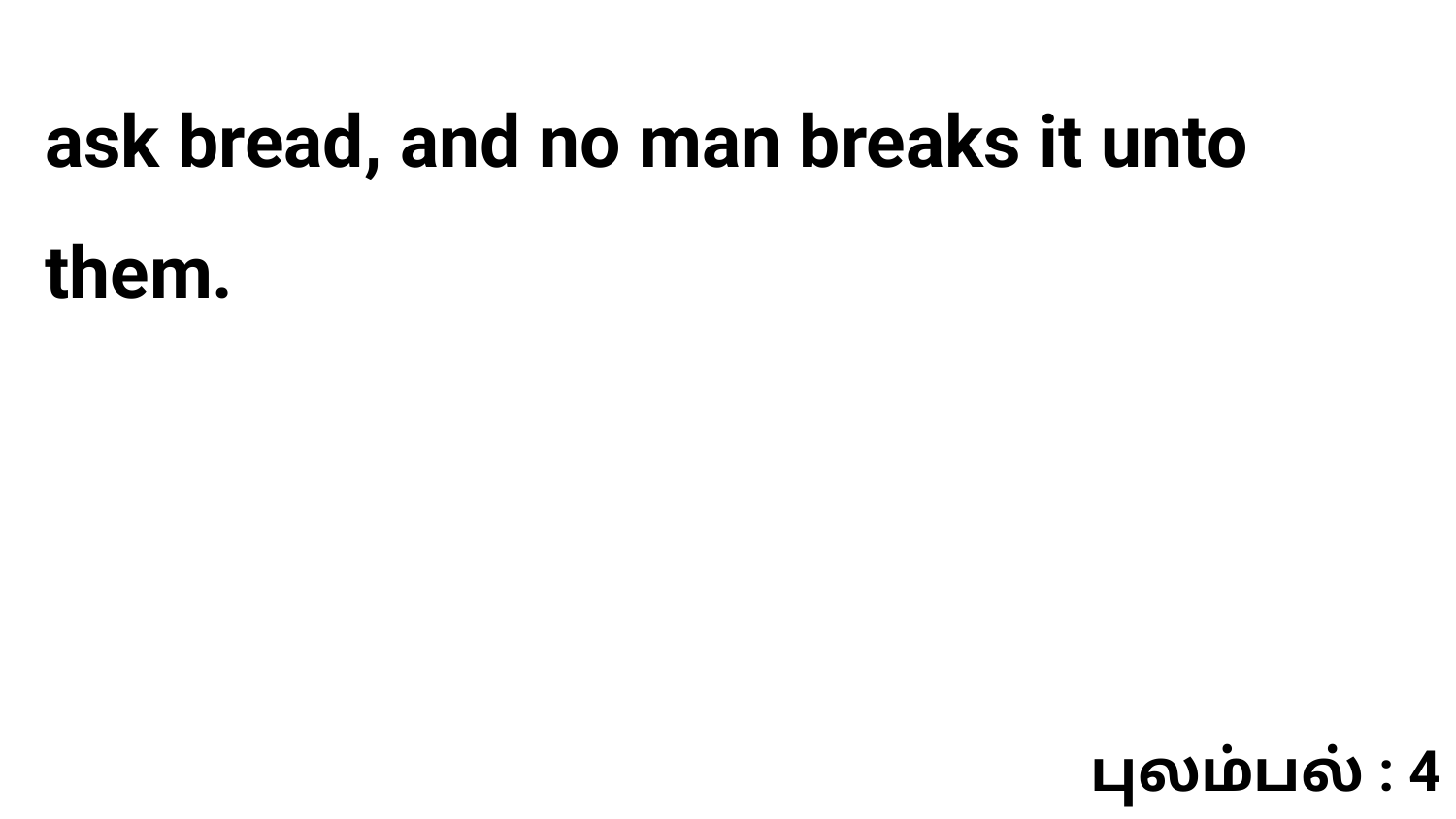

ask bread, and no man breaks it unto them.
புலம்பல் : 4